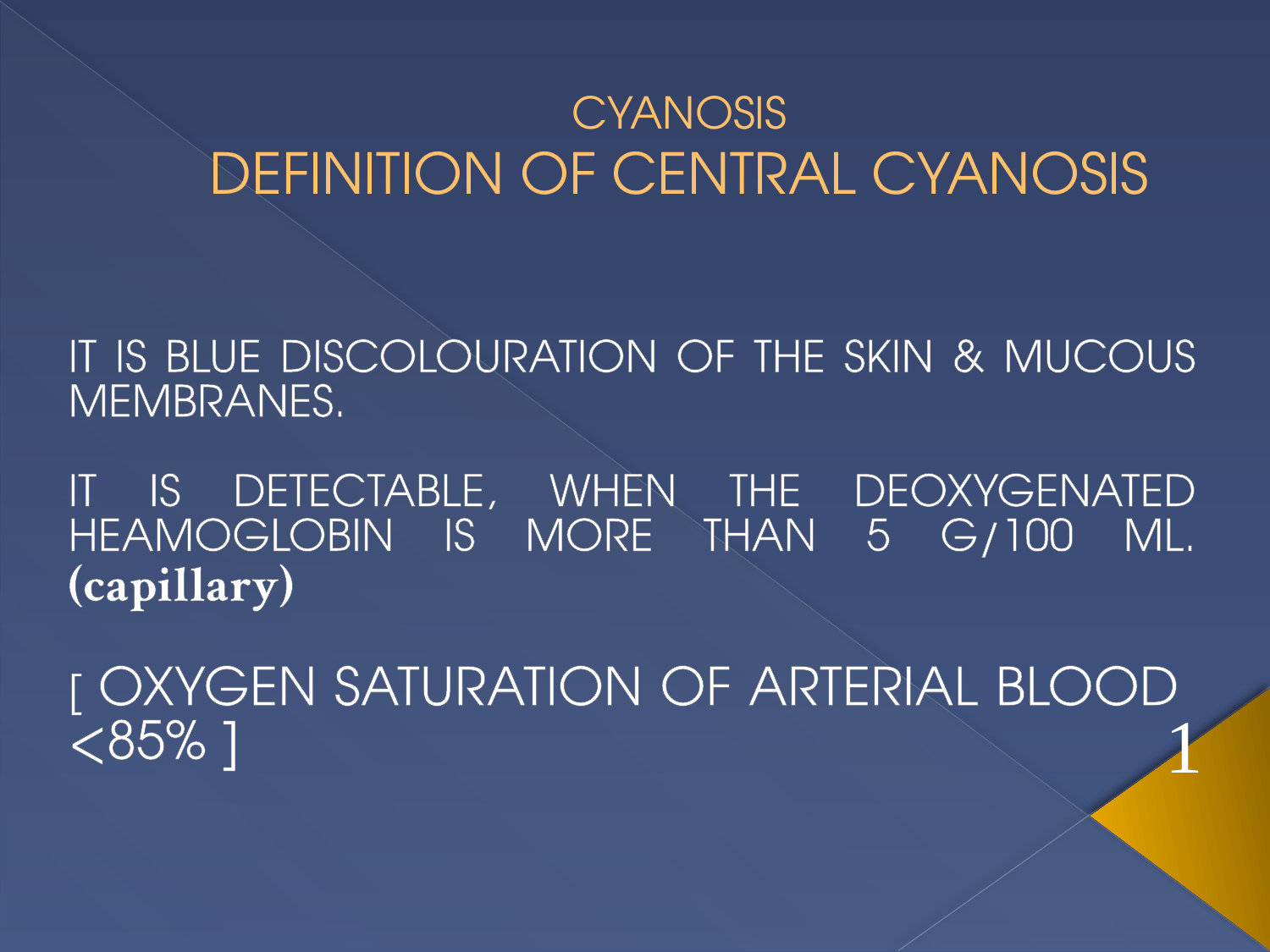

# CYANOSIS DEFINITION OF CENTRAL CYANOSIS

IT IS BLUE DISCOLOURATION OF THE SKIN & MUCOUS MEMBRANES.

IT IS DETECTABLE, WHEN THE DEOXYGENATED HEAMOGLOBIN IS MORE THAN 5 G/100 ML. (capillary)

[ OXYGEN SATURATION OF ARTERIAL BLOOD  <85% ]
1